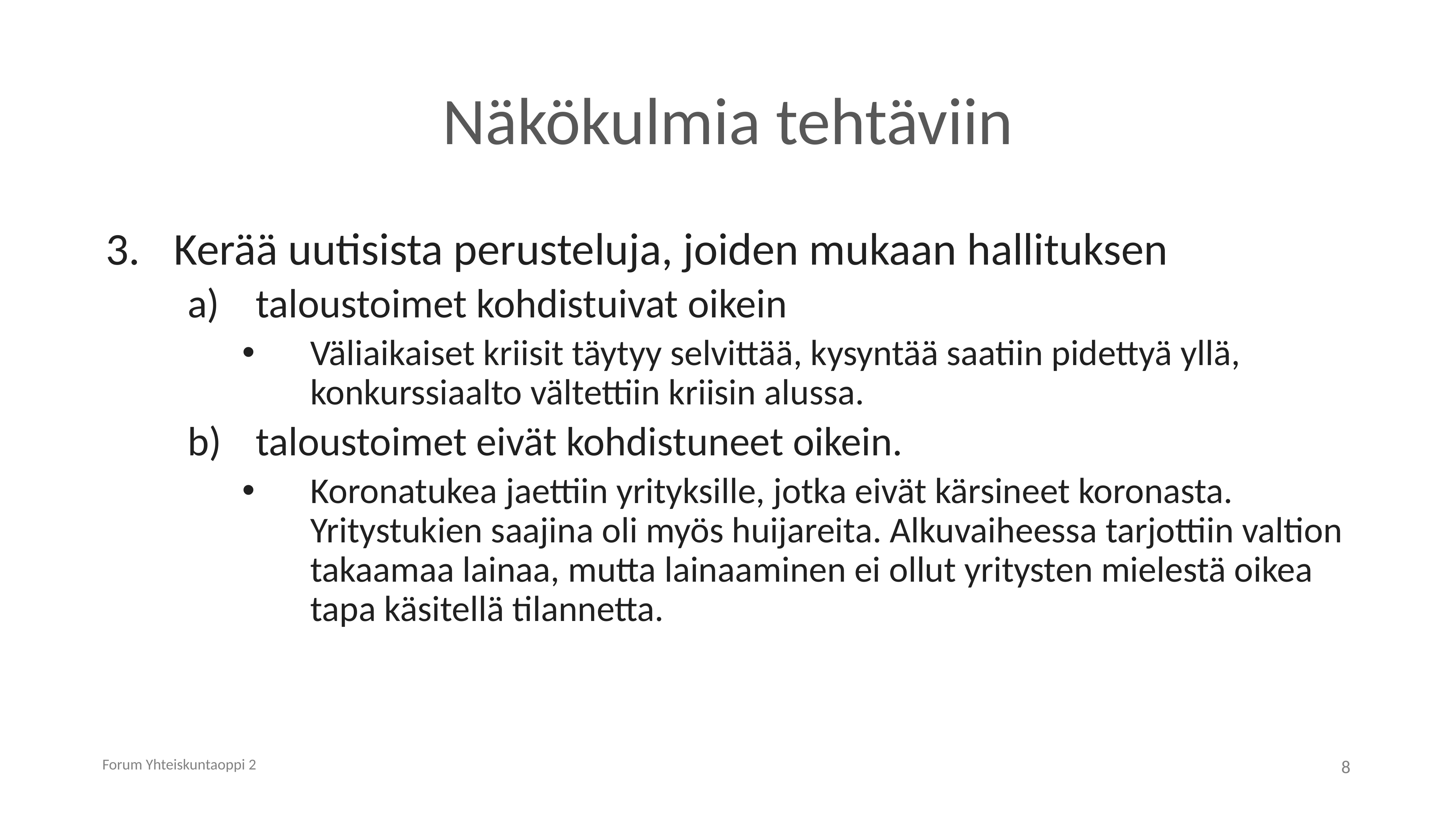

# Näkökulmia tehtäviin
Kerää uutisista perusteluja, joiden mukaan hallituksen
taloustoimet kohdistuivat oikein
Väliaikaiset kriisit täytyy selvittää, kysyntää saatiin pidettyä yllä, konkurssiaalto vältettiin kriisin alussa.
taloustoimet eivät kohdistuneet oikein.
Koronatukea jaettiin yrityksille, jotka eivät kärsineet koronasta. Yritystukien saajina oli myös huijareita. Alkuvaiheessa tarjottiin valtion takaamaa lainaa, mutta lainaaminen ei ollut yritysten mielestä oikea tapa käsitellä tilannetta.
Forum Yhteiskuntaoppi 2
8